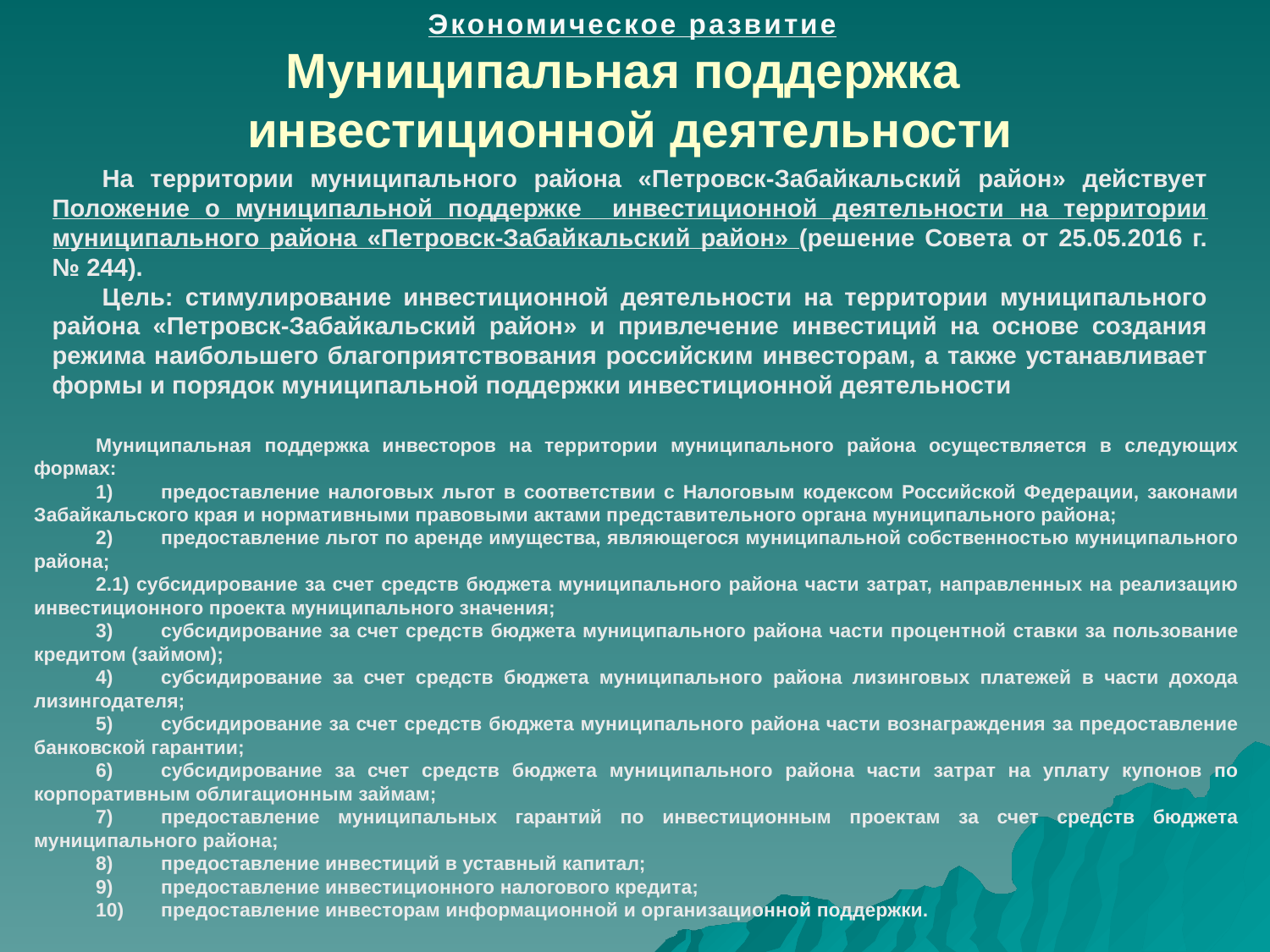

Экономическое развитие
# Муниципальная поддержка инвестиционной деятельности
На территории муниципального района «Петровск-Забайкальский район» действует Положение о муниципальной поддержке  инвестиционной деятельности на территории муниципального района «Петровск-Забайкальский район» (решение Совета от 25.05.2016 г. № 244).
Цель: стимулирование инвестиционной деятельности на территории муниципального района «Петровск-Забайкальский район» и привлечение инвестиций на основе создания режима наибольшего благоприятствования российским инвесторам, а также устанавливает формы и порядок муниципальной поддержки инвестиционной деятельности

Муниципальная поддержка инвесторов на территории муниципального района осуществляется в следующих формах:
1)	предоставление налоговых льгот в соответствии с Налоговым кодексом Российской Федерации, законами Забайкальского края и нормативными правовыми актами представительного органа муниципального района;
2)	предоставление льгот по аренде имущества, являющегося муниципальной собственностью муниципального района;
2.1) субсидирование за счет средств бюджета муниципального района части затрат, направленных на реализацию инвестиционного проекта муниципального значения;
3)	субсидирование за счет средств бюджета муниципального района части процентной ставки за пользование кредитом (займом);
4)	субсидирование за счет средств бюджета муниципального района лизинговых платежей в части дохода лизингодателя;
5)	субсидирование за счет средств бюджета муниципального района части вознаграждения за предоставление банковской гарантии;
6)	субсидирование за счет средств бюджета муниципального района части затрат на уплату купонов по корпоративным облигационным займам;
7)	предоставление муниципальных гарантий по инвестиционным проектам за счет средств бюджета муниципального района;
8)	предоставление инвестиций в уставный капитал;
9)	предоставление инвестиционного налогового кредита;
10)	предоставление инвесторам информационной и организационной поддержки.